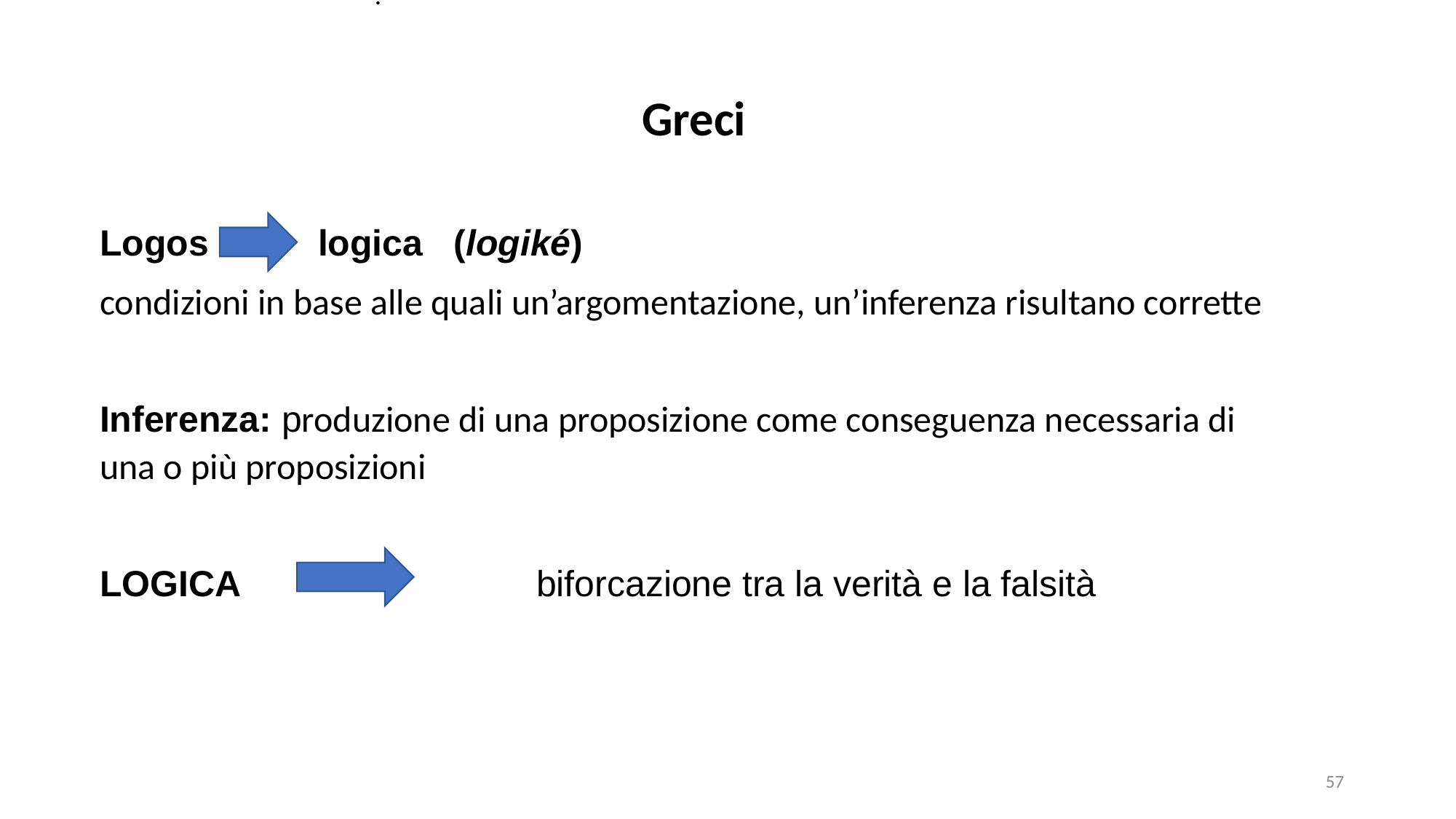

.
Greci

Logos  	logica   (logiké)
condizioni in base alle quali un’argomentazione, un’inferenza risultano corrette

Inferenza: produzione di una proposizione come conseguenza necessaria di una o più proposizioni

LOGICA			biforcazione tra la verità e la falsità

57